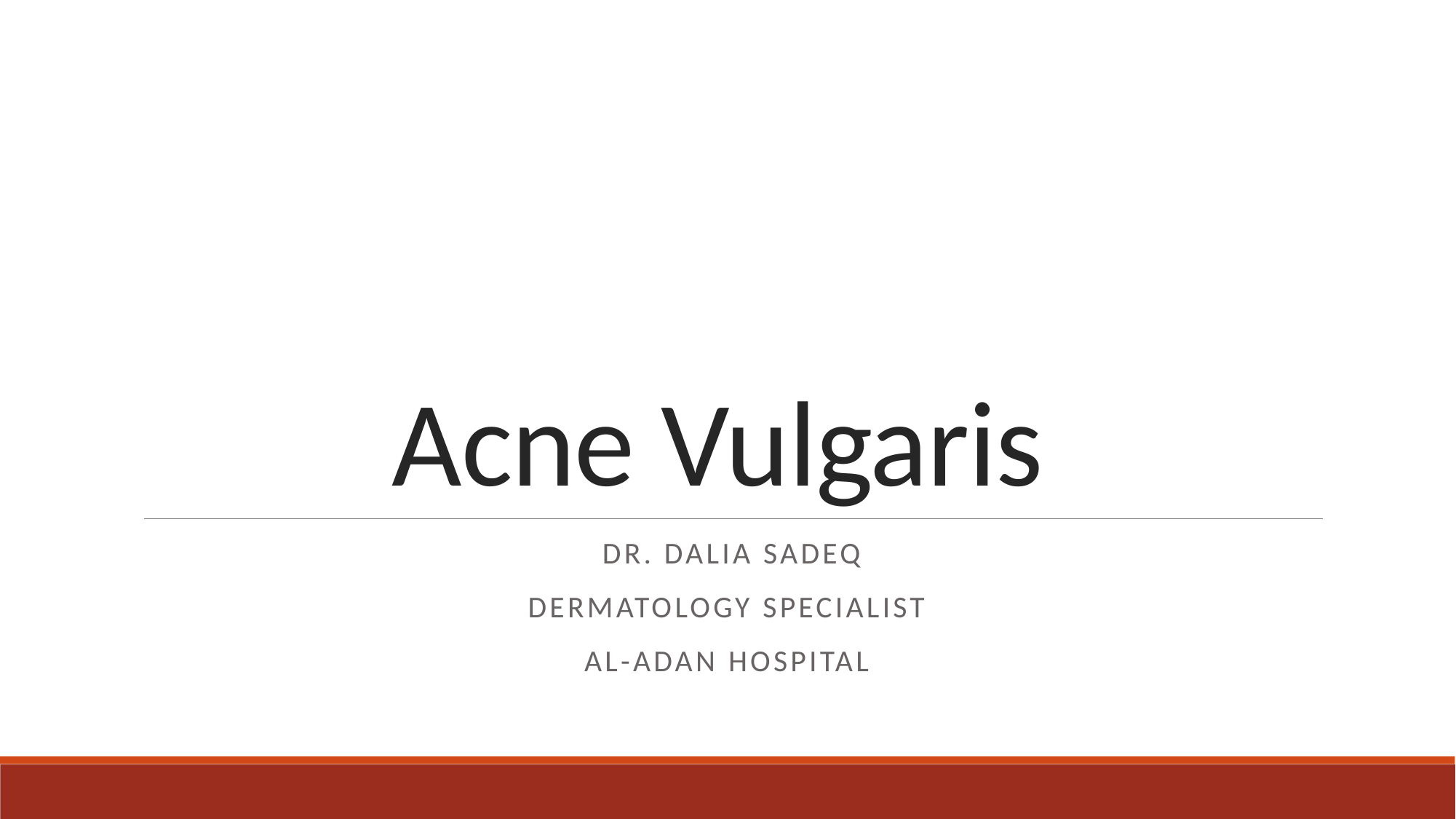

# Acne Vulgaris
DR. DALIA SADEQ
DERMATOLOGY specialist
AL-ADAN hospital